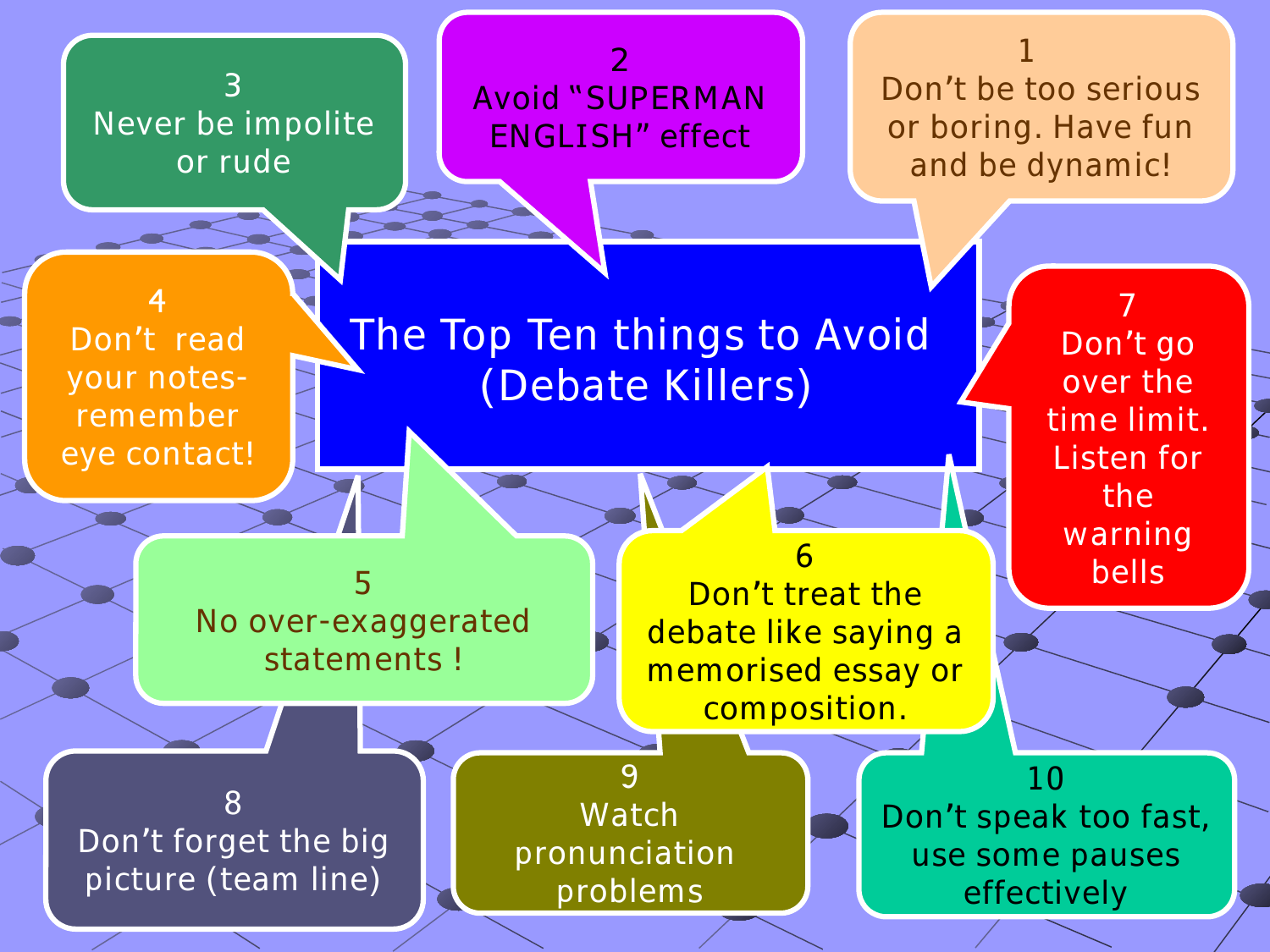

2
Avoid “SUPERMAN ENGLISH” effect
1
Don’t be too serious or boring. Have fun and be dynamic!
3
Never be impolite or rude

The Top Ten things to Avoid  (Debate Killers)

4
Don’t  read your notes- remember eye contact!
7
Don’t go over the time limit. Listen for the warning bells
6
Don’t treat the debate like saying a memorised essay or composition.
5
No over-exaggerated statements !
8
Don’t forget the big picture (team line)
9
Watch pronunciation  problems
10
Don’t speak too fast, use some pauses effectively